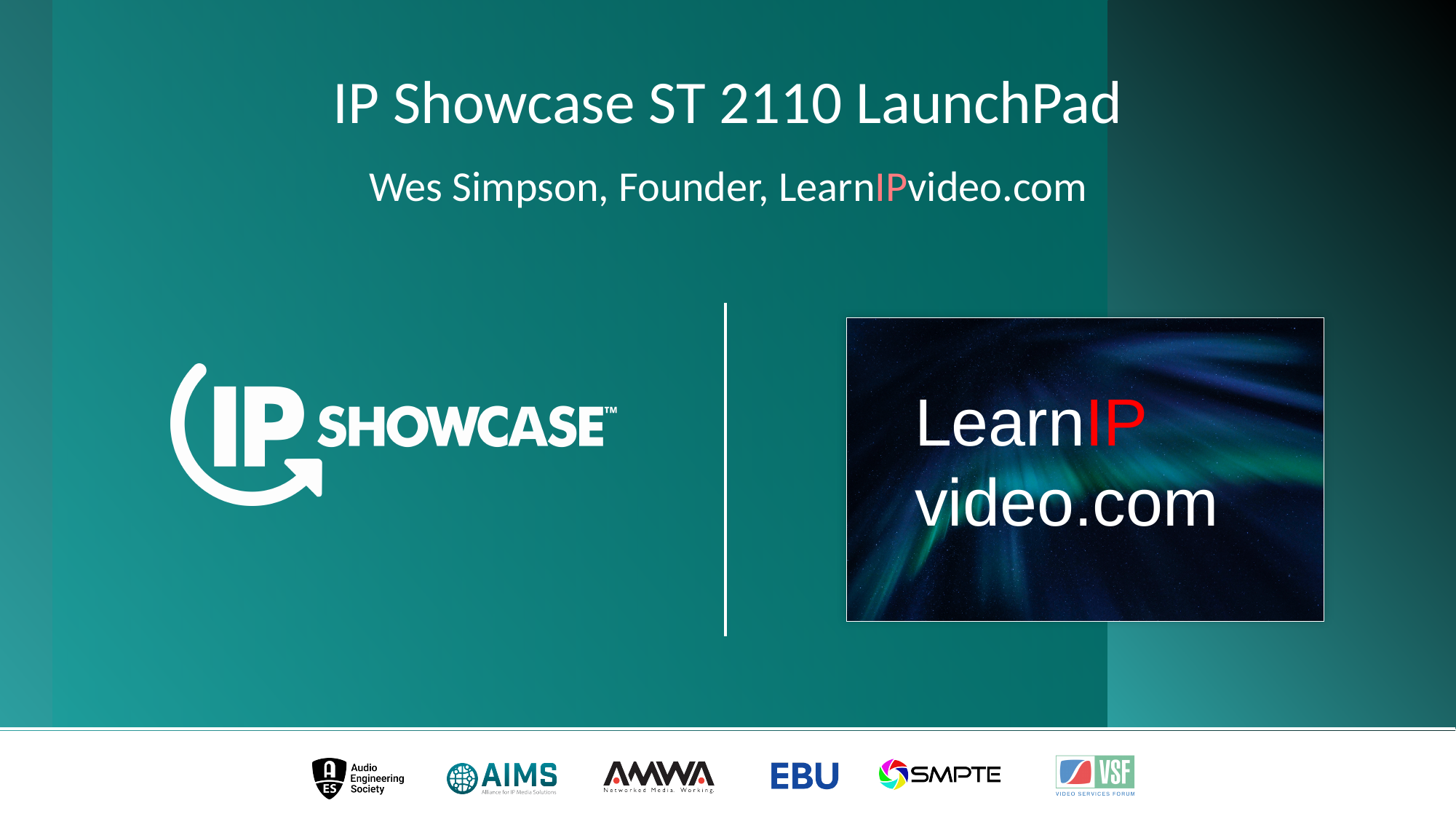

IP Showcase ST 2110 LaunchPad
Wes Simpson, Founder, LearnIPvideo.com
LearnIP
video.com